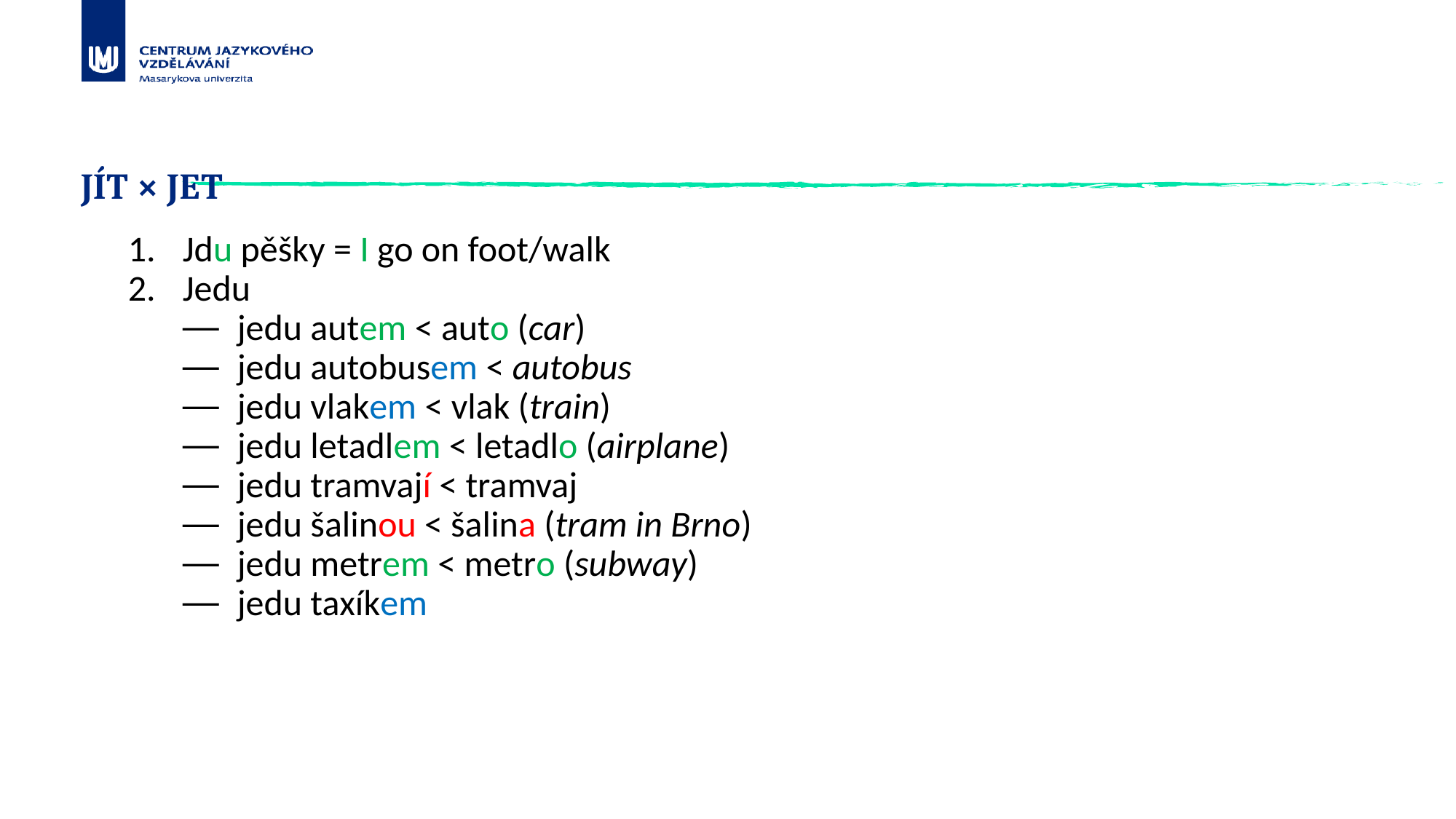

# JÍT × JET
Jdu pěšky = I go on foot/walk
Jedu
jedu autem < auto (car)
jedu autobusem < autobus
jedu vlakem < vlak (train)
jedu letadlem < letadlo (airplane)
jedu tramvají < tramvaj
jedu šalinou < šalina (tram in Brno)
jedu metrem < metro (subway)
jedu taxíkem